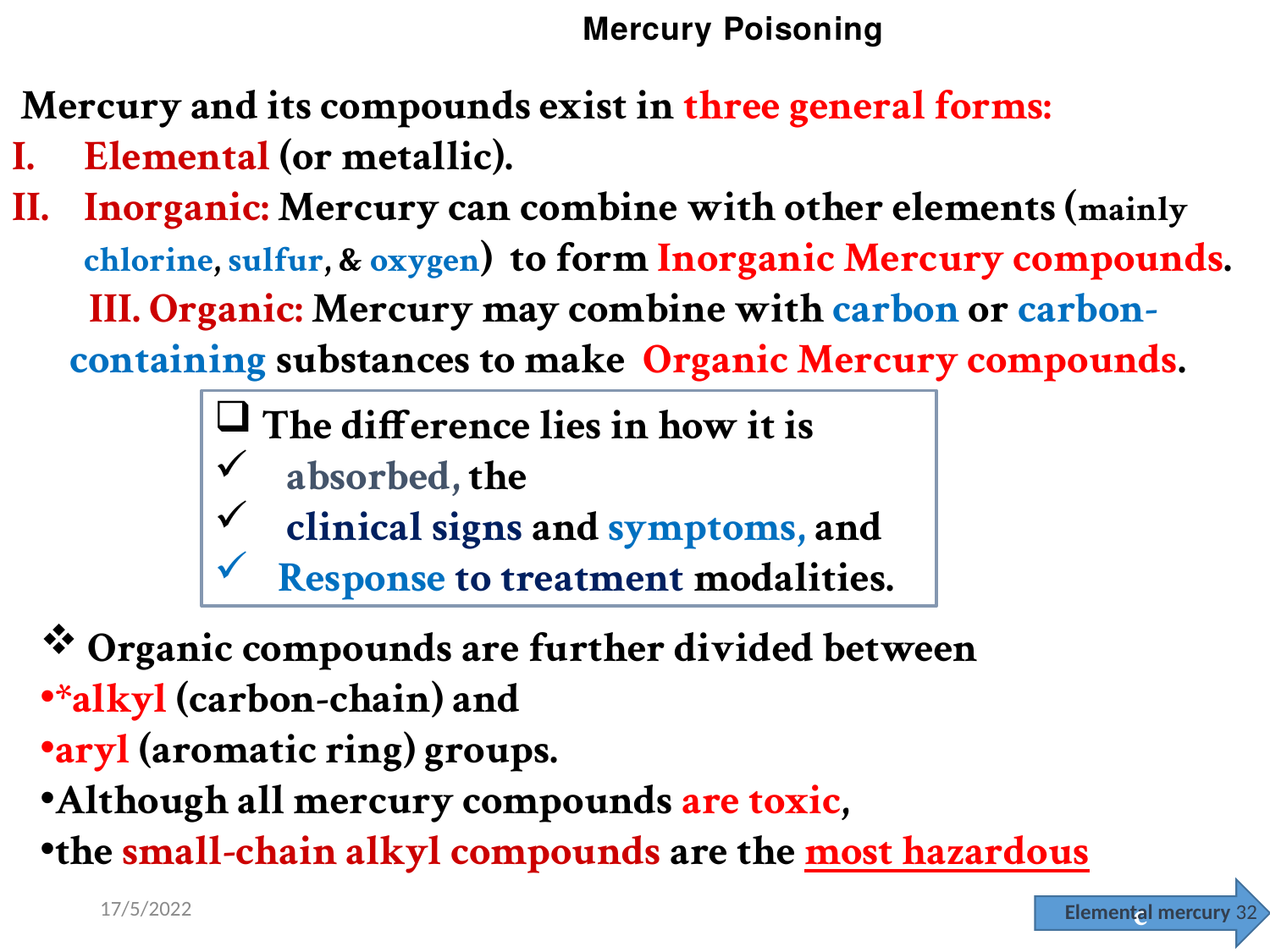

Mercury Poisoning
 Mercury and its compounds exist in three general forms:
Elemental (or metallic).
Inorganic: Mercury can combine with other elements (mainly chlorine, sulfur, & oxygen)  to form Inorganic Mercury compounds.
III. Organic: Mercury may combine with carbon or carbon-  containing substances to make  Organic Mercury compounds.
The difference lies in how it is
 absorbed, the
 clinical signs and symptoms, and
Response to treatment modalities.
Organic compounds are further divided between
*alkyl (carbon-chain) and
aryl (aromatic ring) groups.
Although all mercury compounds are toxic,
the small-chain alkyl compounds are the most hazardous
c
17/5/2022
Elemental mercury 32